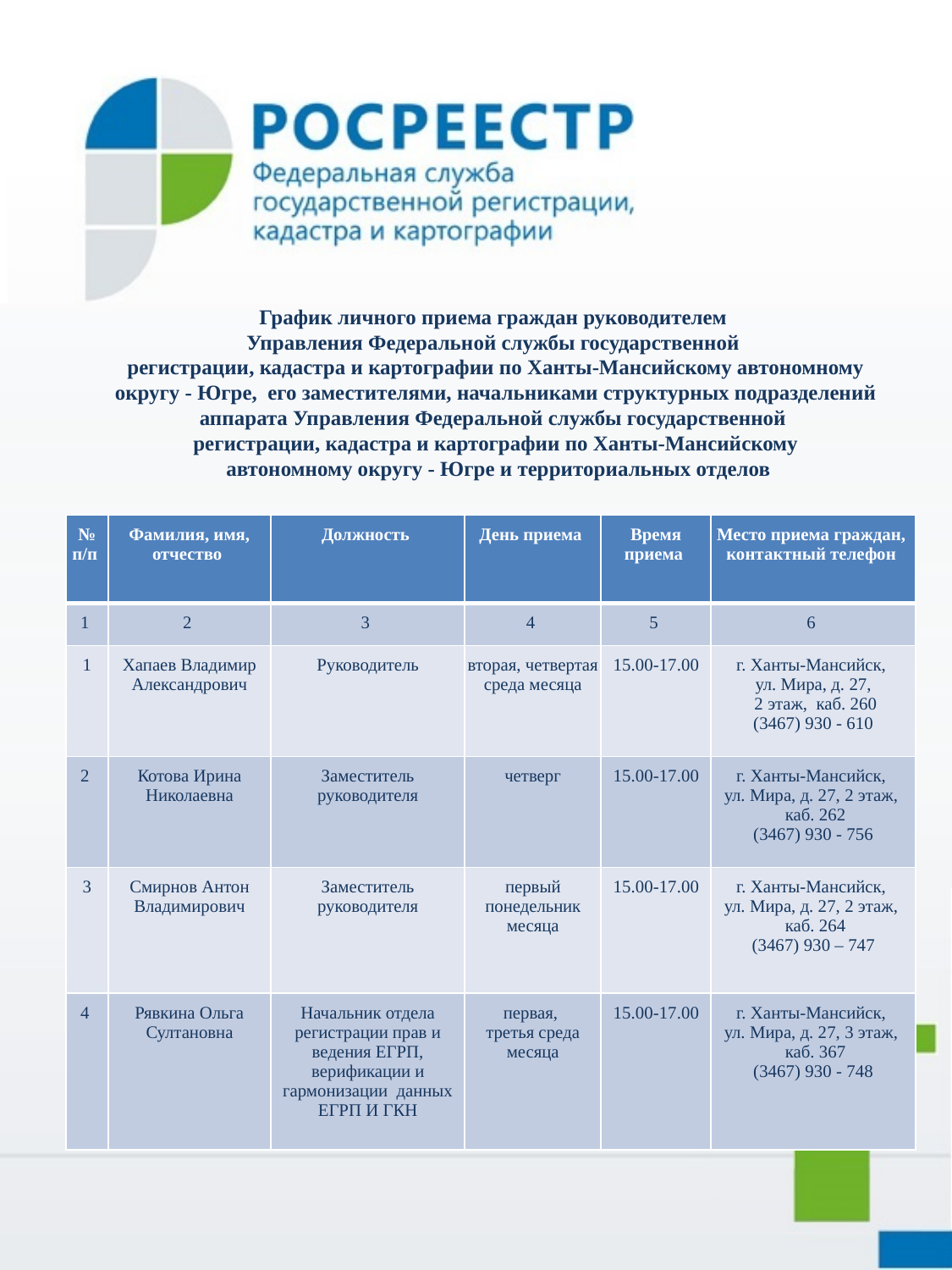

График личного приема граждан руководителем
Управления Федеральной службы государственной
регистрации, кадастра и картографии по Ханты-Мансийскому автономному округу - Югре,  его заместителями, начальниками структурных подразделений аппарата Управления Федеральной службы государственной
регистрации, кадастра и картографии по Ханты-Мансийскому
 автономному округу - Югре и территориальных отделов

| № п/п | Фамилия, имя, отчество | Должность | День приема | Время приема | Место приема граждан, контактный телефон |
| --- | --- | --- | --- | --- | --- |
| 1 | 2 | 3 | 4 | 5 | 6 |
| 1 | Хапаев Владимир Александрович | Руководитель | вторая, четвертая среда месяца | 15.00-17.00 | г. Ханты-Мансийск, ул. Мира, д. 27, 2 этаж, каб. 260 (3467) 930 - 610 |
| 2 | Котова Ирина Николаевна | Заместитель руководителя | четверг | 15.00-17.00 | г. Ханты-Мансийск, ул. Мира, д. 27, 2 этаж, каб. 262 (3467) 930 - 756 |
| 3 | Смирнов Антон Владимирович | Заместитель руководителя | первый понедельник месяца | 15.00-17.00 | г. Ханты-Мансийск, ул. Мира, д. 27, 2 этаж, каб. 264 (3467) 930 – 747 |
| 4 | Рявкина Ольга Султановна | Начальник отдела регистрации прав и ведения ЕГРП, верификации и гармонизации данных ЕГРП И ГКН | первая, третья среда месяца | 15.00-17.00 | г. Ханты-Мансийск, ул. Мира, д. 27, 3 этаж, каб. 367 (3467) 930 - 748 |